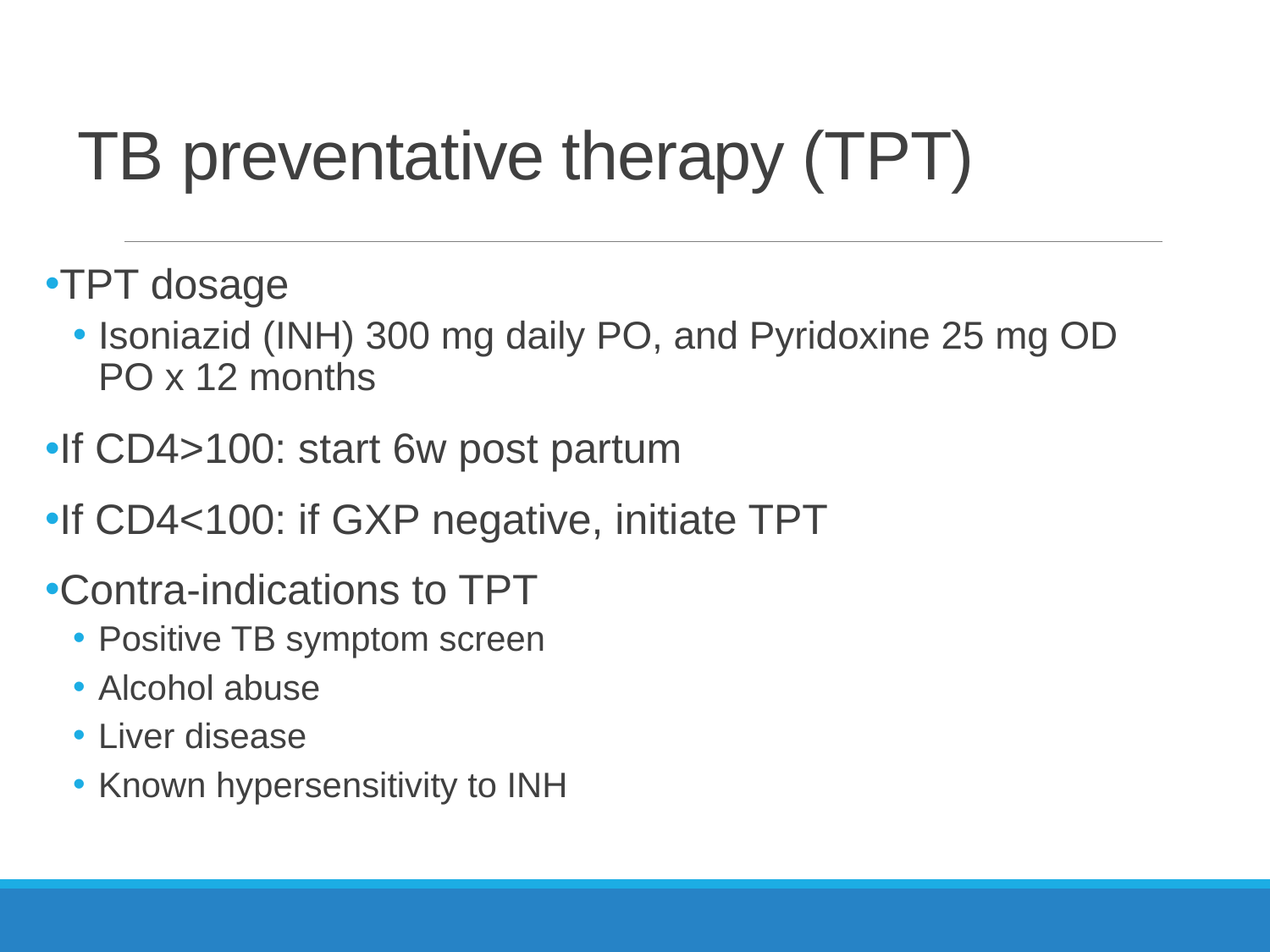

# TB preventative therapy (TPT)
TPT dosage
Isoniazid (INH) 300 mg daily PO, and Pyridoxine 25 mg OD PO x 12 months
If CD4>100: start 6w post partum
If CD4<100: if GXP negative, initiate TPT
Contra-indications to TPT
Positive TB symptom screen
Alcohol abuse
Liver disease
Known hypersensitivity to INH